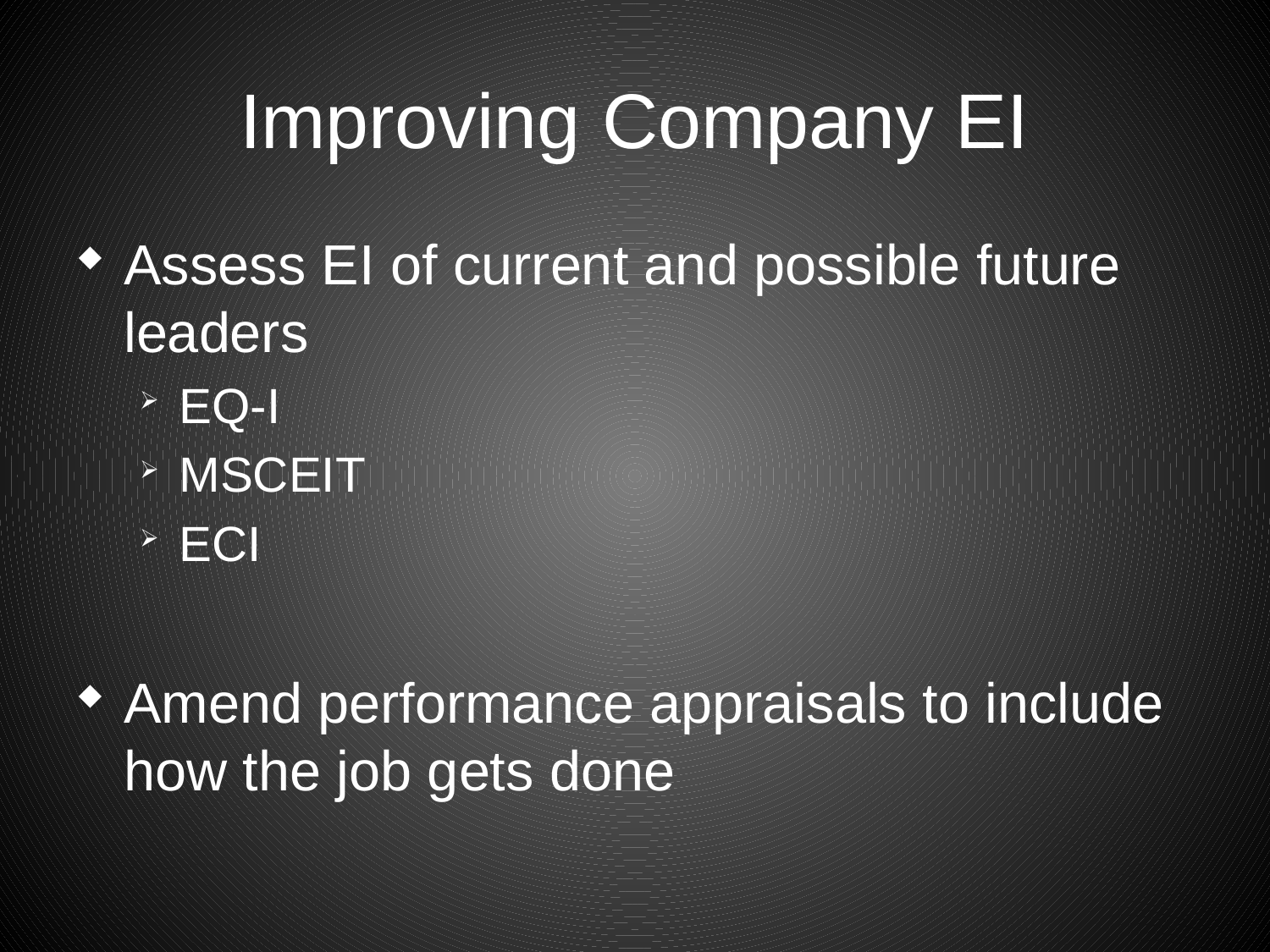

# Improving Company EI
Assess EI of current and possible future leaders
EQ-I
MSCEIT
ECI

Amend performance appraisals to include how the job gets done